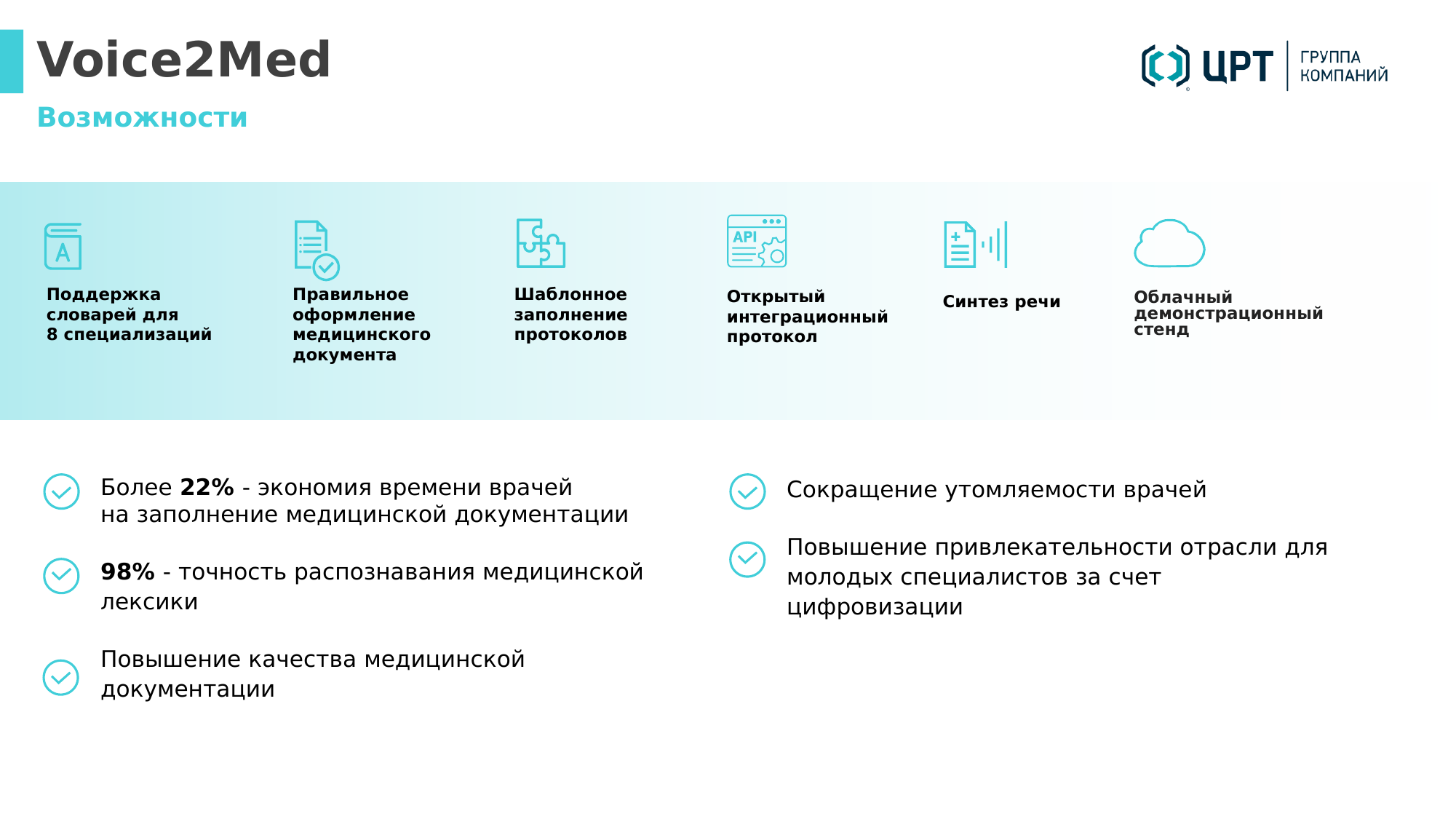

# Voice2Med
Возможности

Поддержка
словарей для
8 специализаций
Правильное
оформление
медицинского
документа
Шаблонное заполнение
протоколов
Открытый интеграционный протокол
Облачный демонстрационный стенд
Синтез речи
Более 22% - экономия времени врачей
на заполнение медицинской документации
98% - точность распознавания медицинской лексики
Повышение качества медицинской документации
Сокращение утомляемости врачей
Повышение привлекательности отрасли для молодых специалистов за счет цифровизации